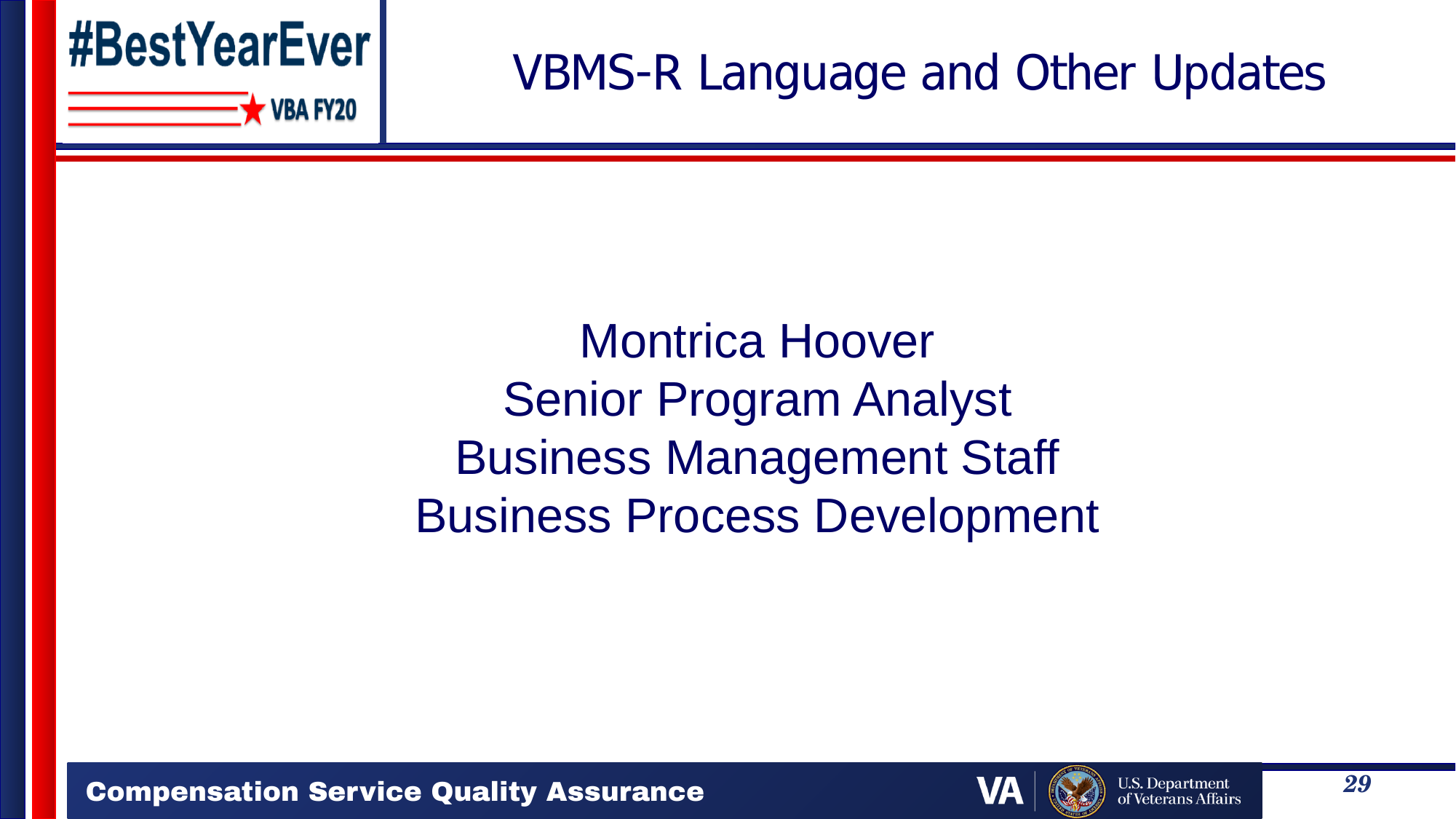

# VBMS-R Language and Other Updates
Montrica Hoover
Senior Program Analyst
Business Management Staff
Business Process Development
29